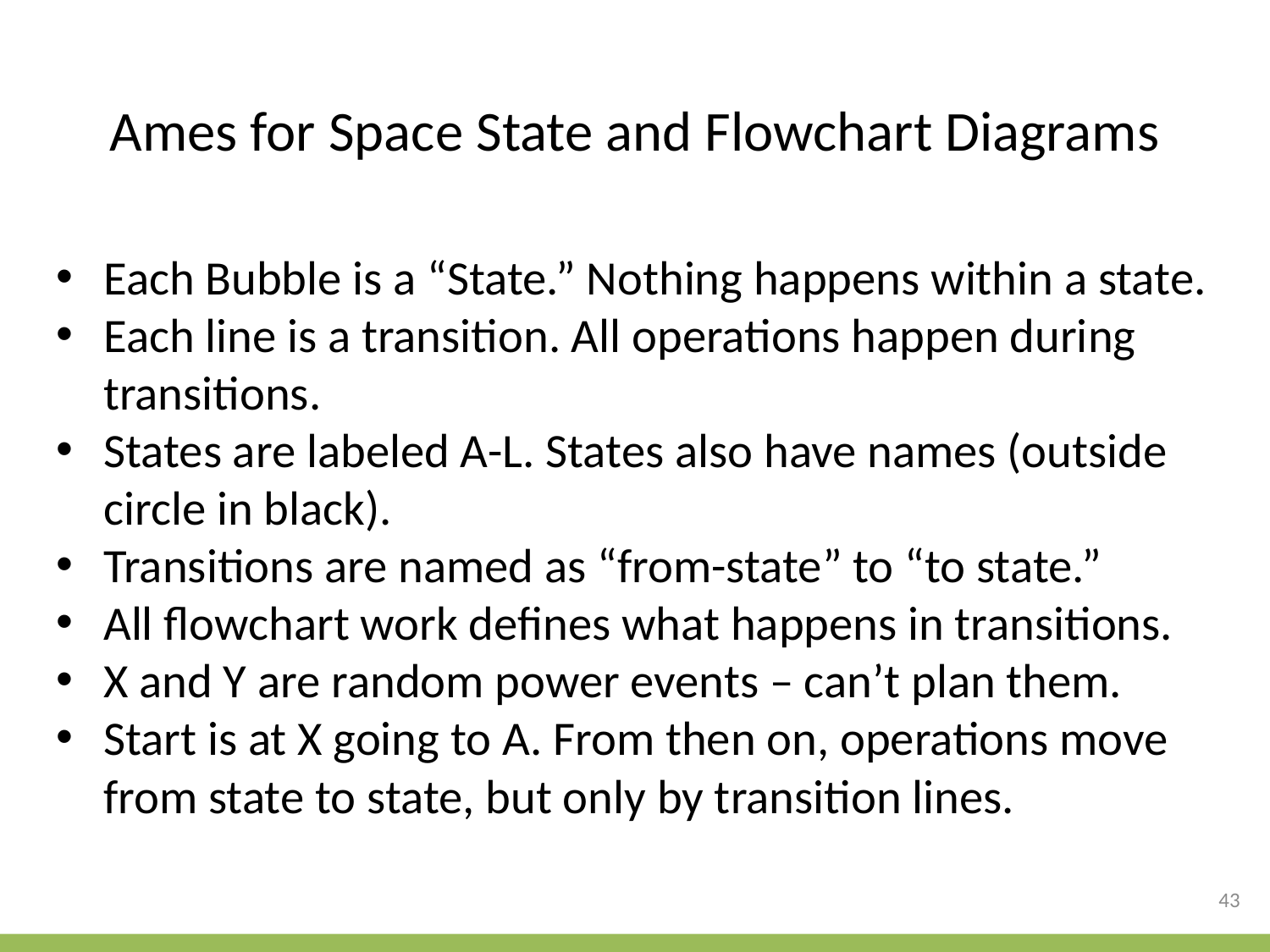

# Ames for Space State and Flowchart Diagrams
Each Bubble is a “State.” Nothing happens within a state.
Each line is a transition. All operations happen during transitions.
States are labeled A-L. States also have names (outside circle in black).
Transitions are named as “from-state” to “to state.”
All flowchart work defines what happens in transitions.
X and Y are random power events – can’t plan them.
Start is at X going to A. From then on, operations move from state to state, but only by transition lines.
43